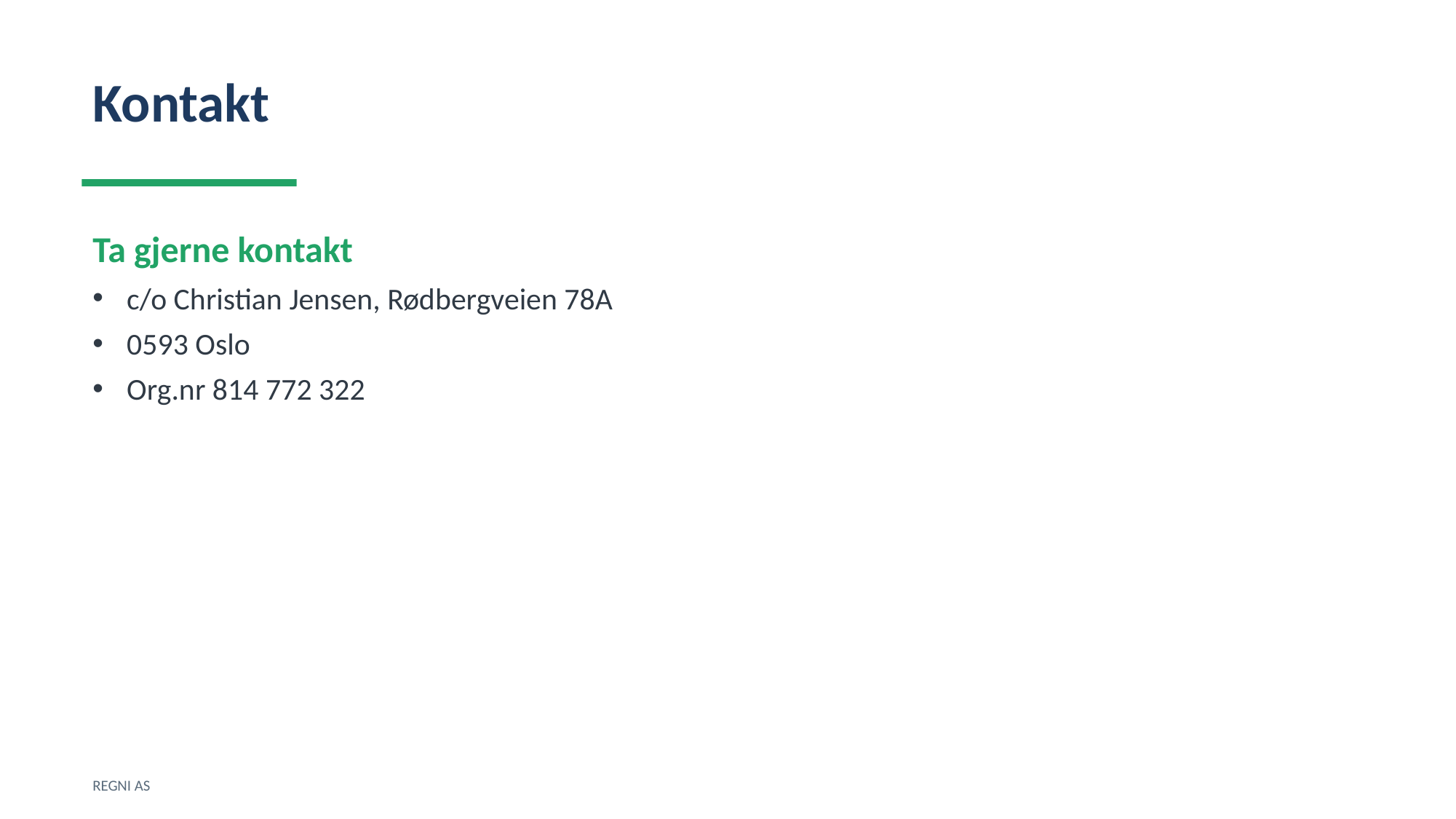

Kontakt

Ta gjerne kontakt
c/o Christian Jensen, Rødbergveien 78A
0593 Oslo
Org.nr 814 772 322
REGNI AS